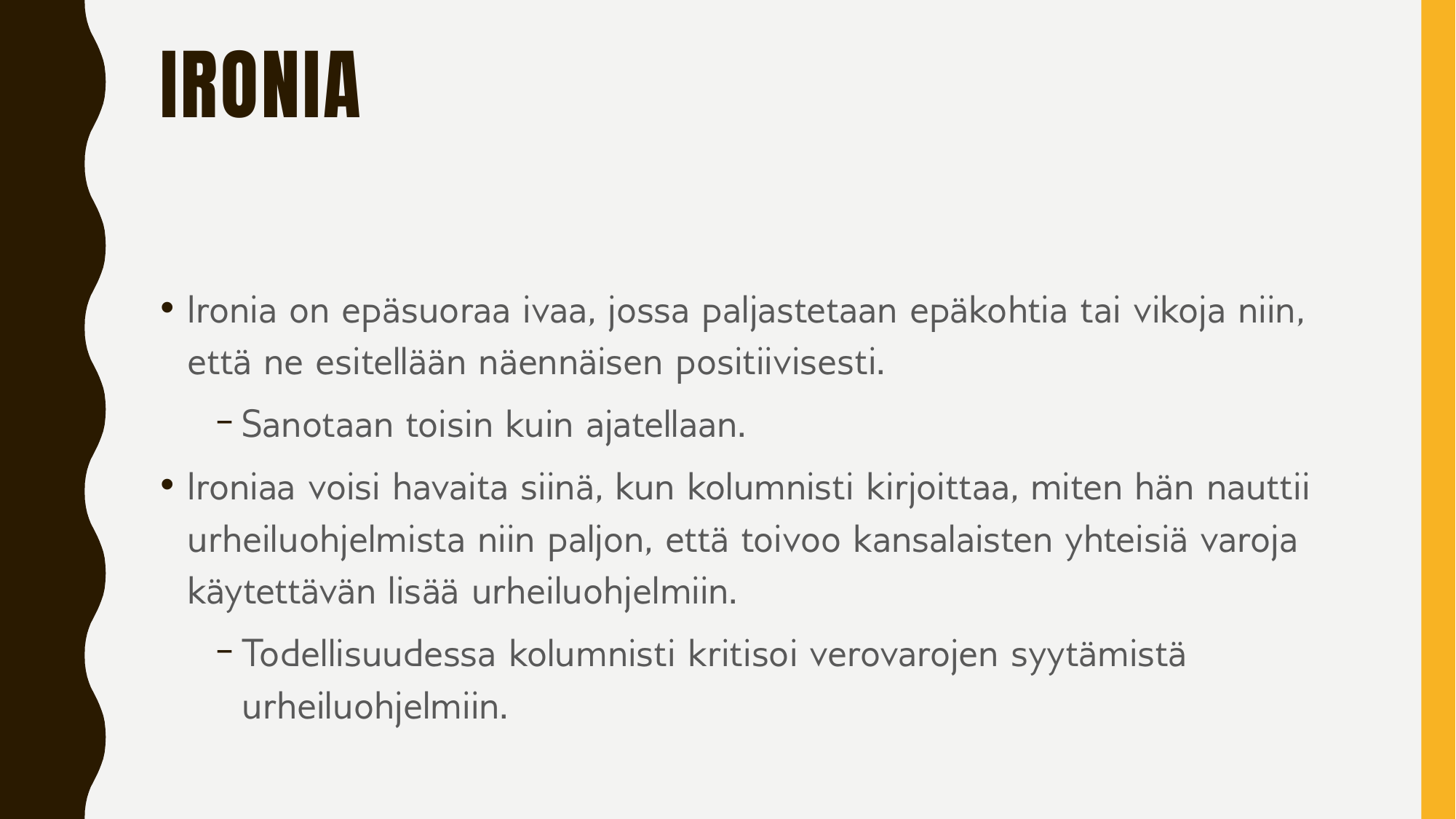

# ironia
Ironia on epäsuoraa ivaa, jossa paljastetaan epäkohtia tai vikoja niin, että ne esitellään näennäisen positiivisesti.
Sanotaan toisin kuin ajatellaan.
Ironiaa voisi havaita siinä, kun kolumnisti kirjoittaa, miten hän nauttii urheiluohjelmista niin paljon, että toivoo kansalaisten yhteisiä varoja käytettävän lisää urheiluohjelmiin.
Todellisuudessa kolumnisti kritisoi verovarojen syytämistä urheiluohjelmiin.